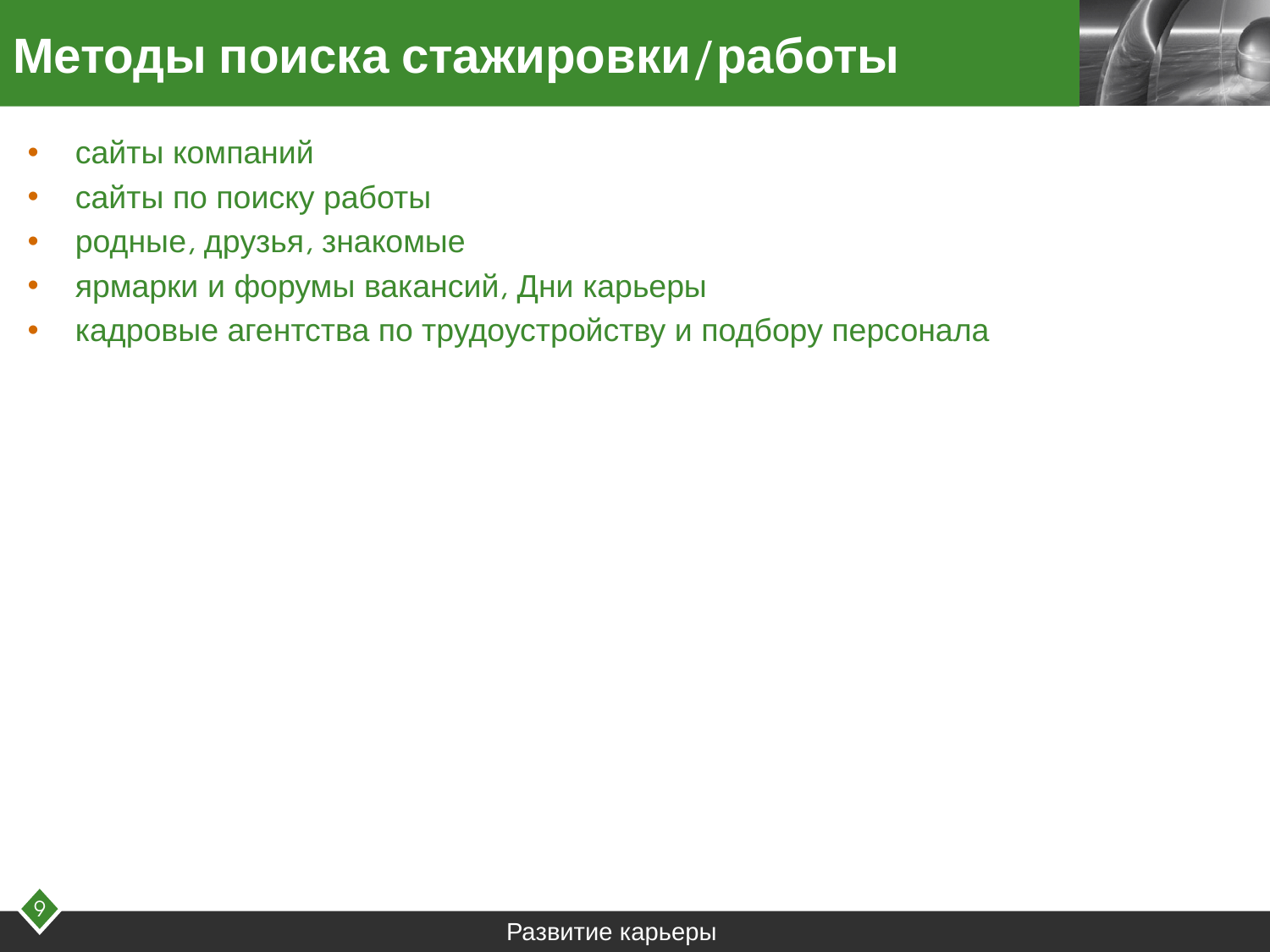

Методы поиска стажировки/работы
сайты компаний
сайты по поиску работы
родные, друзья, знакомые
ярмарки и форумы вакансий, Дни карьеры
кадровые агентства по трудоустройству и подбору персонала
9
Развитие карьеры